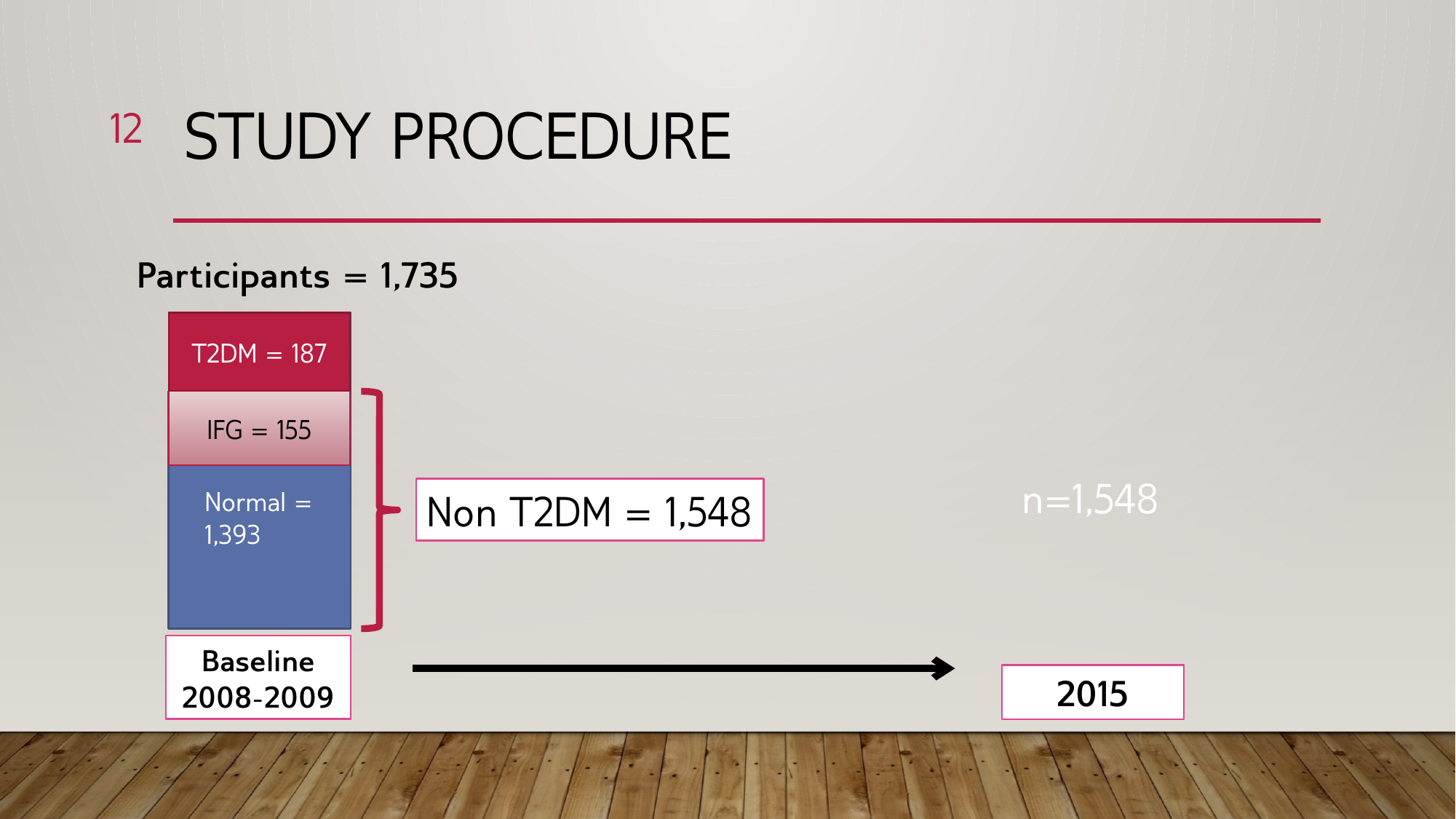

12
# Study procedure
Participants = 1,735

T2DM = 187

IFG = 155

Non T2DM = 1,548
n=1,548
Normal = 1,393
Baseline
2008-2009
2015